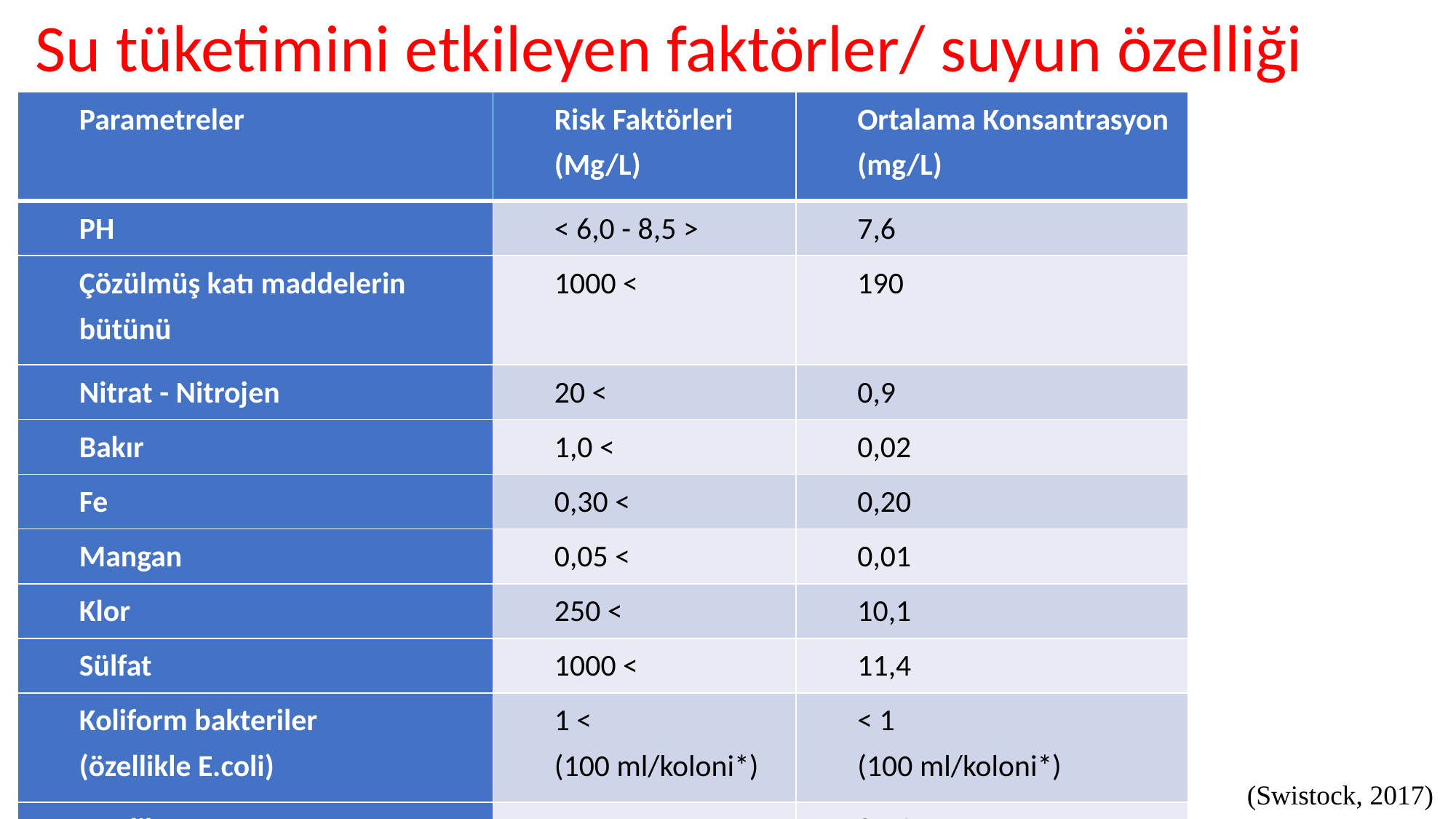

Su tüketimini etkileyen faktörler/ suyun özelliği
| Parametreler | Risk Faktörleri (Mg/L) | Ortalama Konsantrasyon (mg/L) |
| --- | --- | --- |
| PH | < 6,0 - 8,5 > | 7,6 |
| Çözülmüş katı maddelerin bütünü | 1000 < | 190 |
| Nitrat - Nitrojen | 20 < | 0,9 |
| Bakır | 1,0 < | 0,02 |
| Fe | 0,30 < | 0,20 |
| Mangan | 0,05 < | 0,01 |
| Klor | 250 < | 10,1 |
| Sülfat | 1000 < | 11,4 |
| Koliform bakteriler (özellikle E.coli) | 1 < (100 ml/koloni\*) | < 1 (100 ml/koloni\*) |
| Sertlik |  | 89,6 |
(Swistock, 2017)